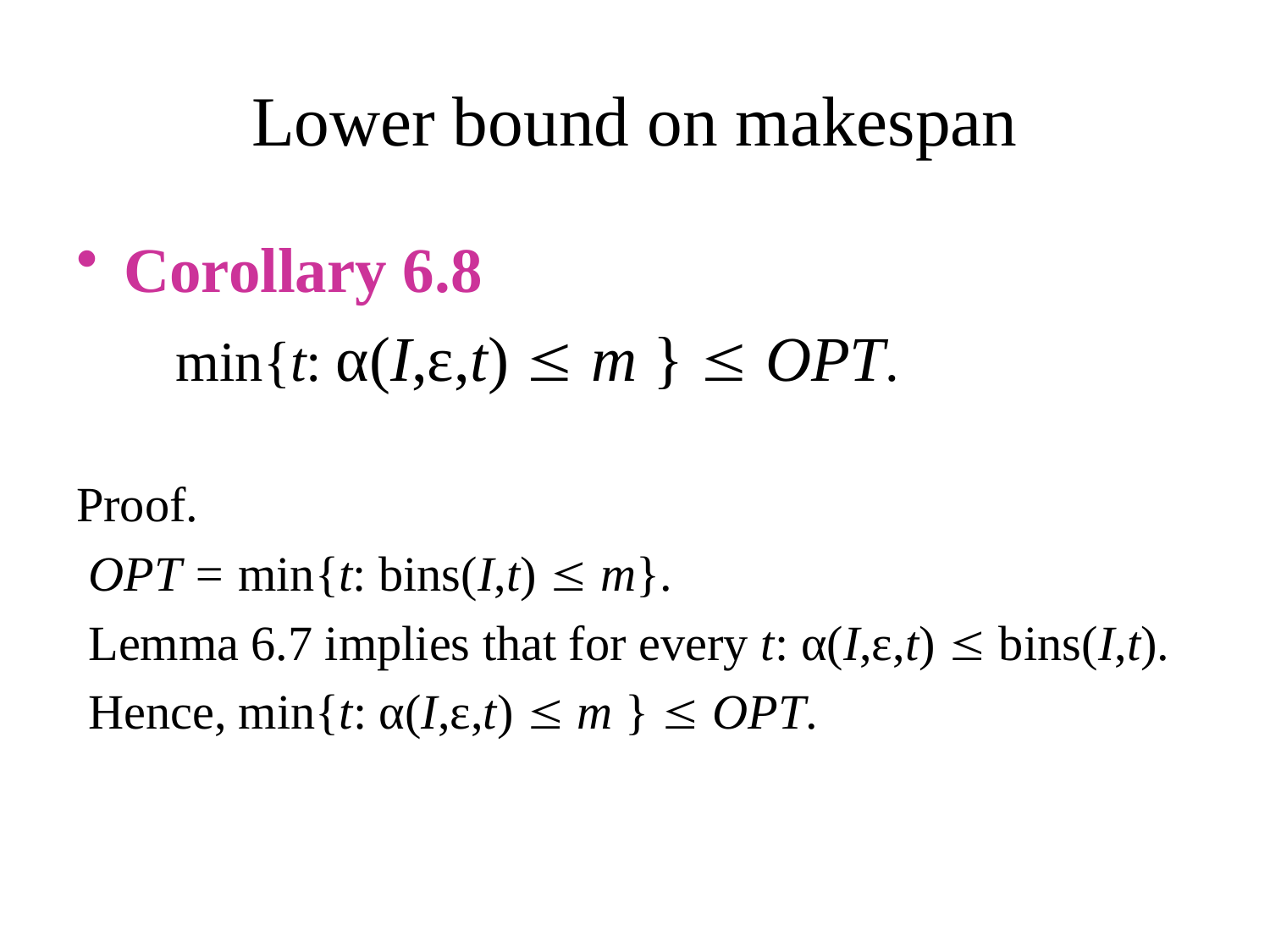

# Lower bound on makespan
Corollary 6.8
       min{t: α(I,ε,t) ≤ m } ≤ OPT.

Proof.
 OPT = min{t: bins(I,t) ≤ m}.
 Lemma 6.7 implies that for every t: α(I,ε,t) ≤ bins(I,t).
 Hence, min{t: α(I,ε,t) ≤ m } ≤ OPT.